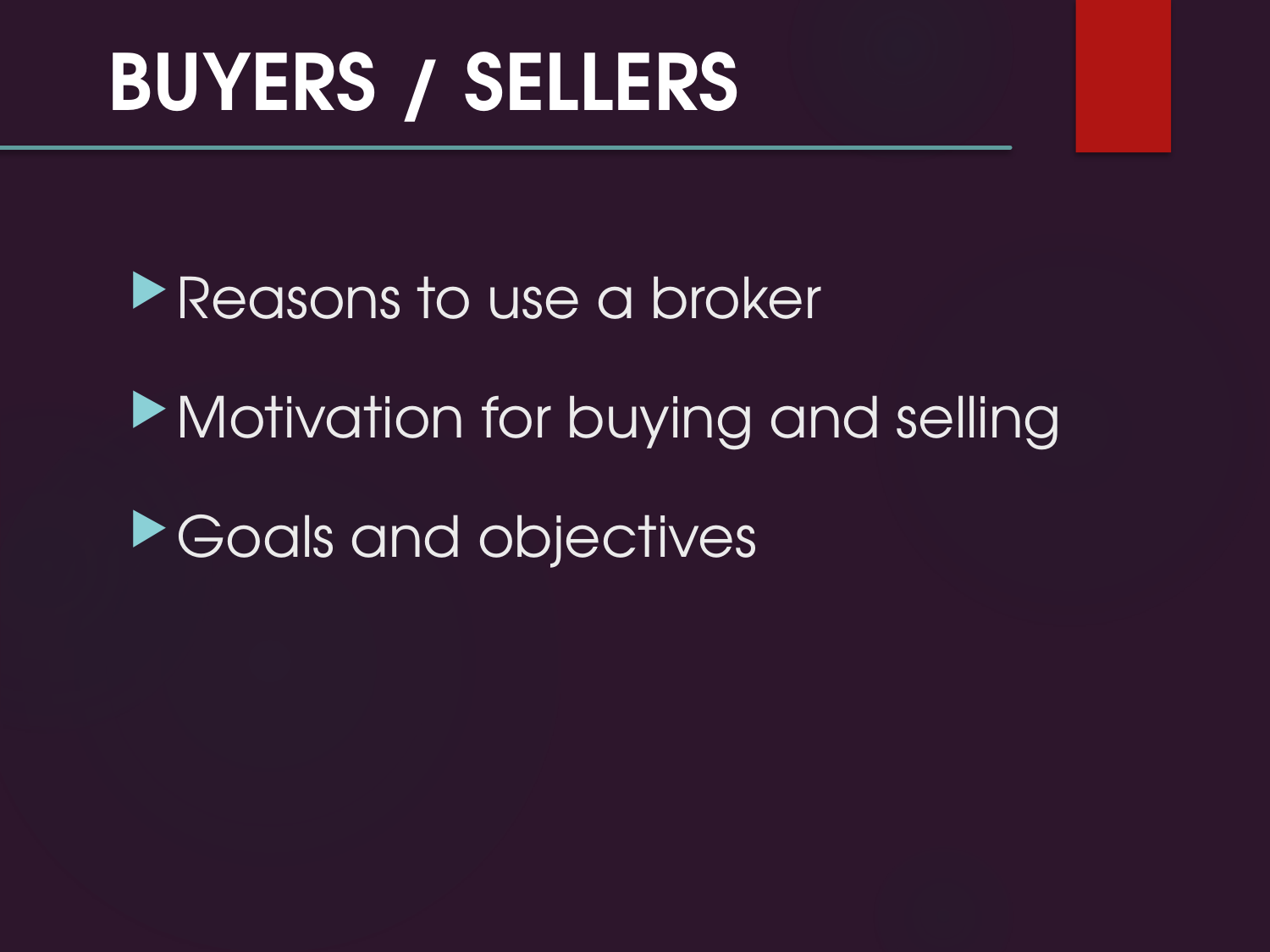

BUYERS / SELLERS
Reasons to use a broker
Motivation for buying and selling
Goals and objectives